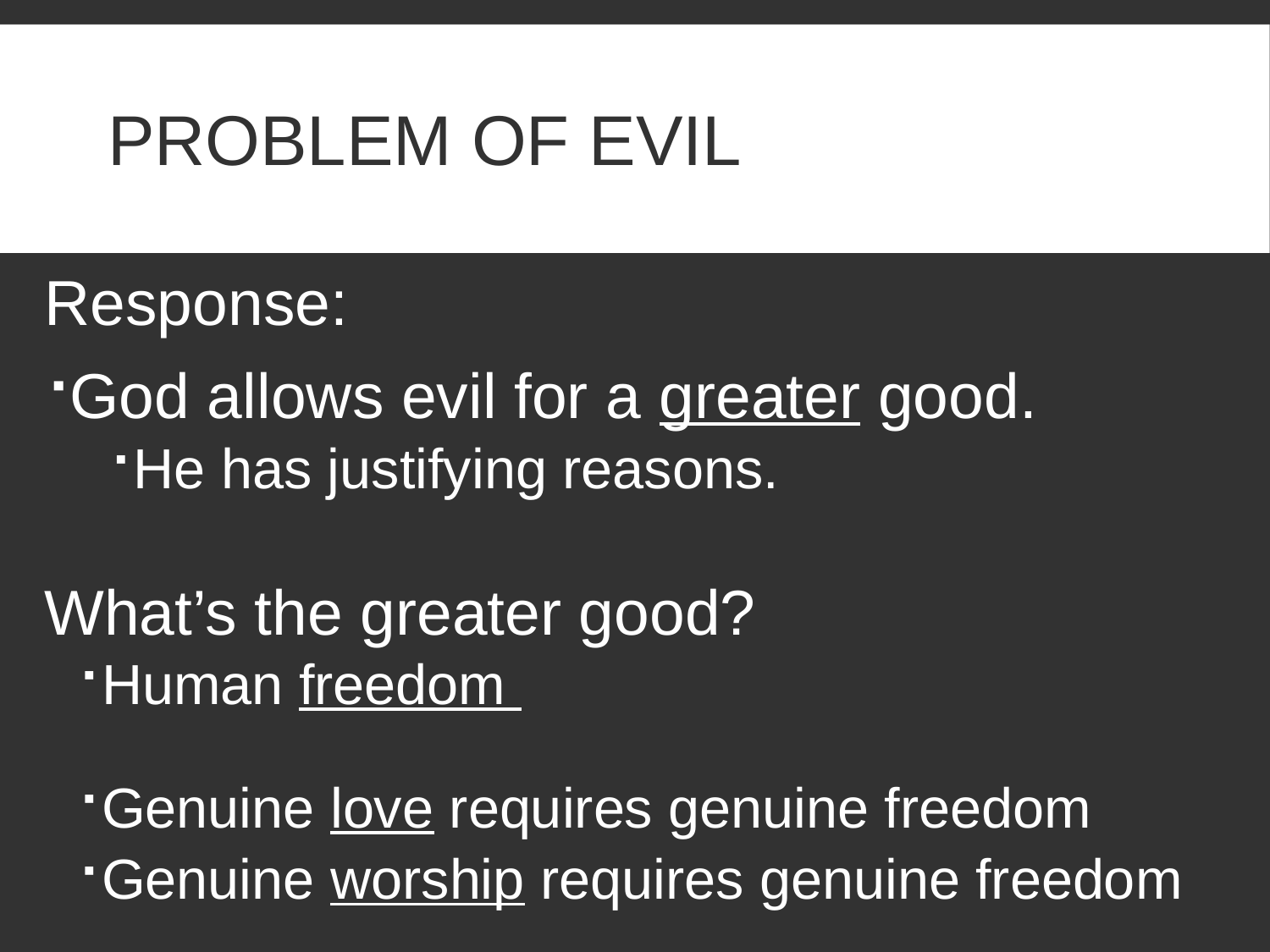

# Problem of Evil
Response:
God allows evil for a greater good.
He has justifying reasons.

What’s the greater good?
Human freedom

Genuine love requires genuine freedom
Genuine worship requires genuine freedom